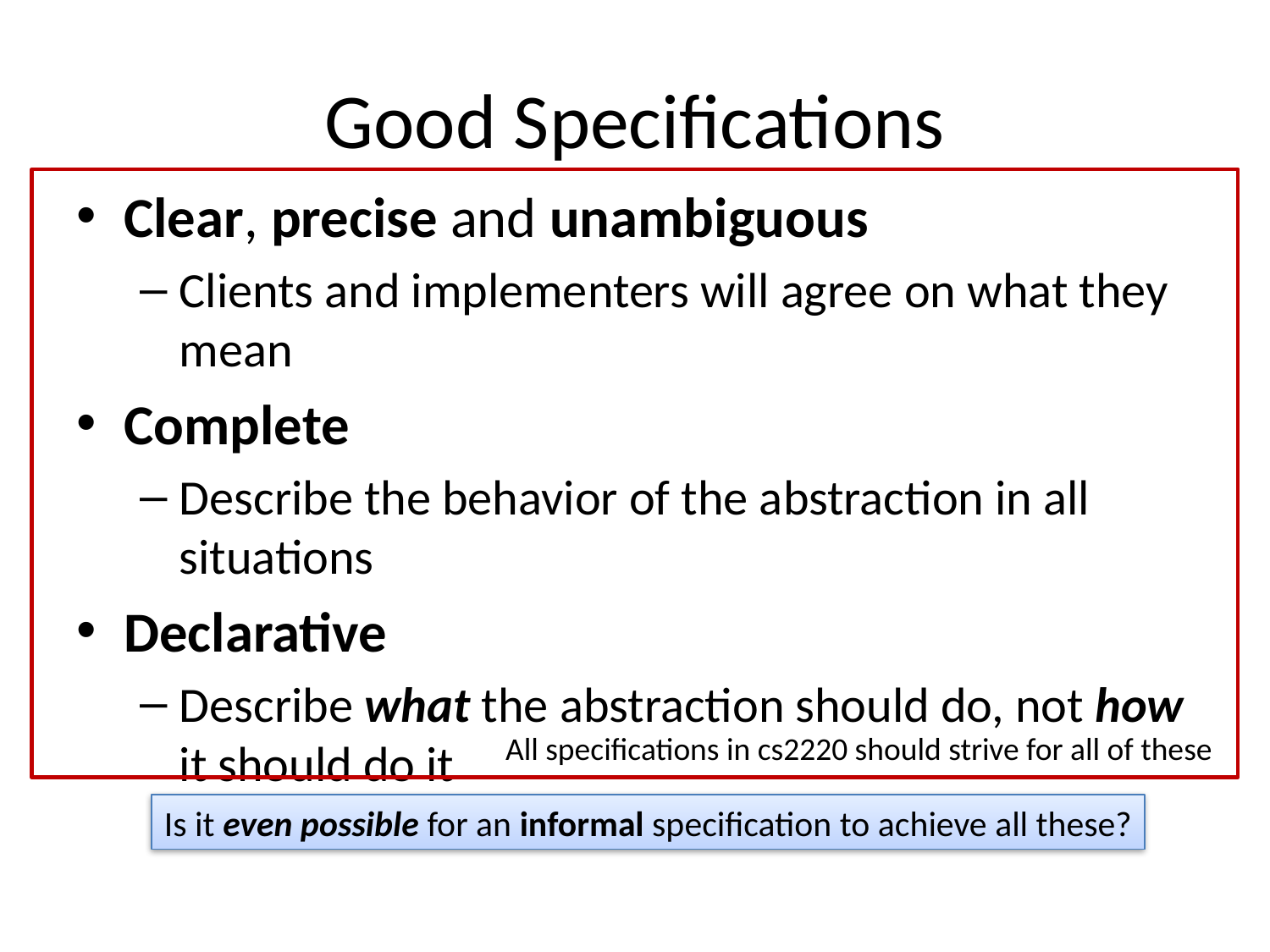

# Good Specifications

Clear, precise and unambiguous
Clients and implementers will agree on what they mean
Complete
Describe the behavior of the abstraction in all situations
Declarative
Describe what the abstraction should do, not how it should do it

All specifications in cs2220 should strive for all of these
Is it even possible for an informal specification to achieve all these?